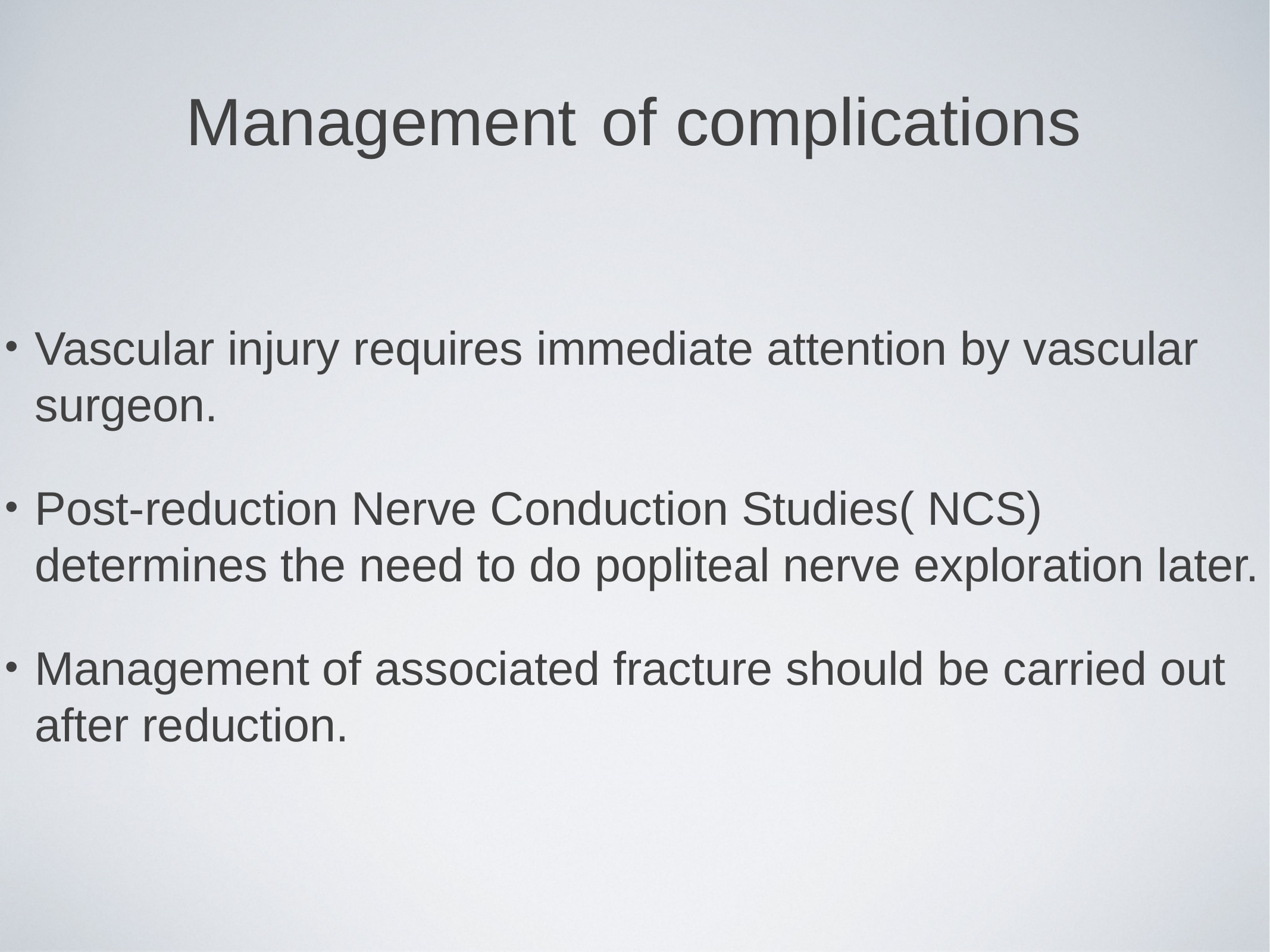

# Management of complications
Vascular injury requires immediate attention by vascular surgeon.
Post-reduction Nerve Conduction Studies( NCS) determines the need to do popliteal nerve exploration later.
Management of associated fracture should be carried out after reduction.